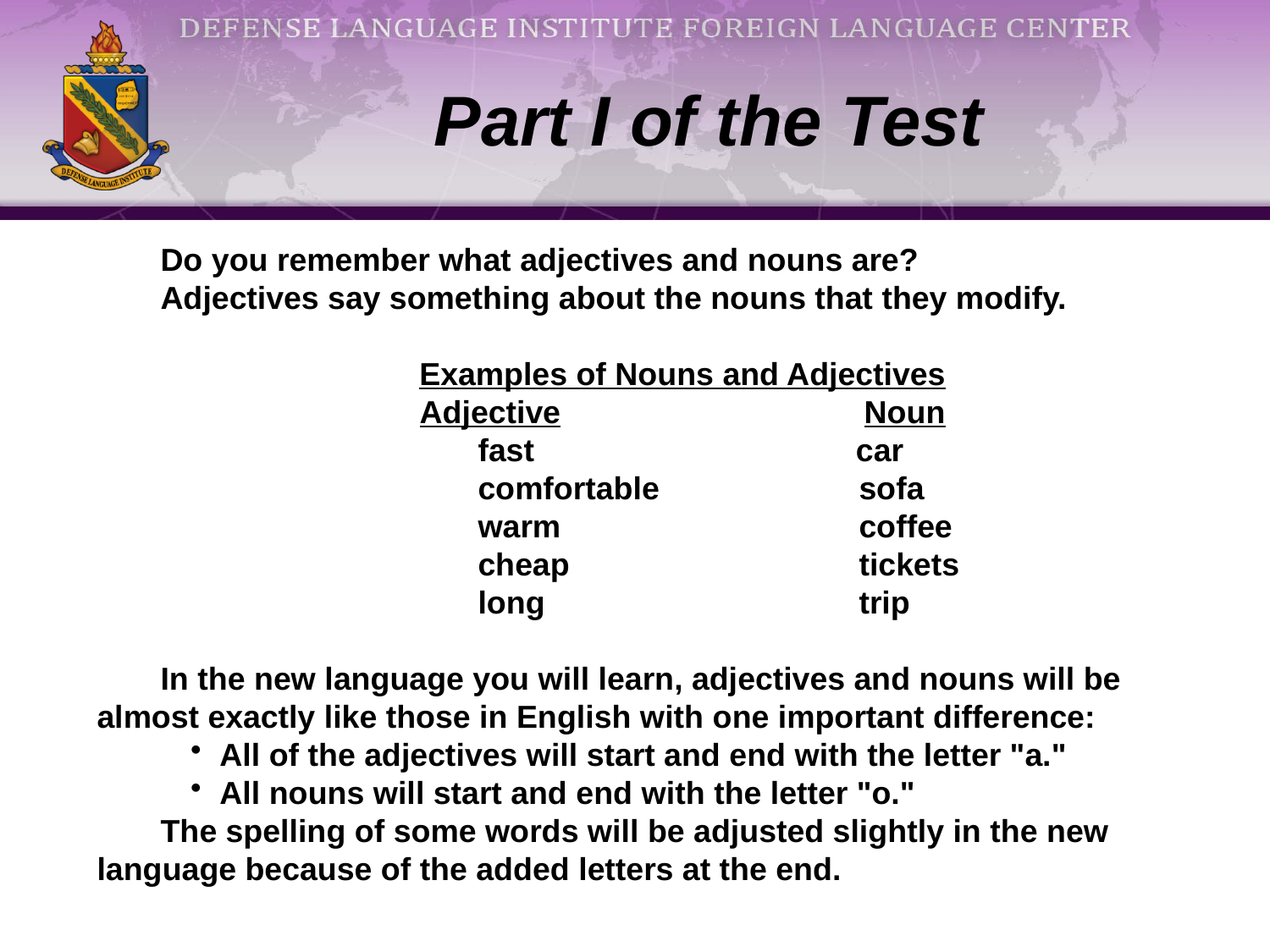

# Part I of the Test
Do you remember what adjectives and nouns are?
Adjectives say something about the nouns that they modify.

Examples of Nouns and Adjectives
Adjective			Noun
			fast		              car
			comfortable               	sofa
			warm			coffee
			cheap			tickets
			long 			trip

In the new language you will learn, adjectives and nouns will be almost exactly like those in English with one important difference:
  All of the adjectives will start and end with the letter "a."
  All nouns will start and end with the letter "o."
The spelling of some words will be adjusted slightly in the new language because of the added letters at the end.